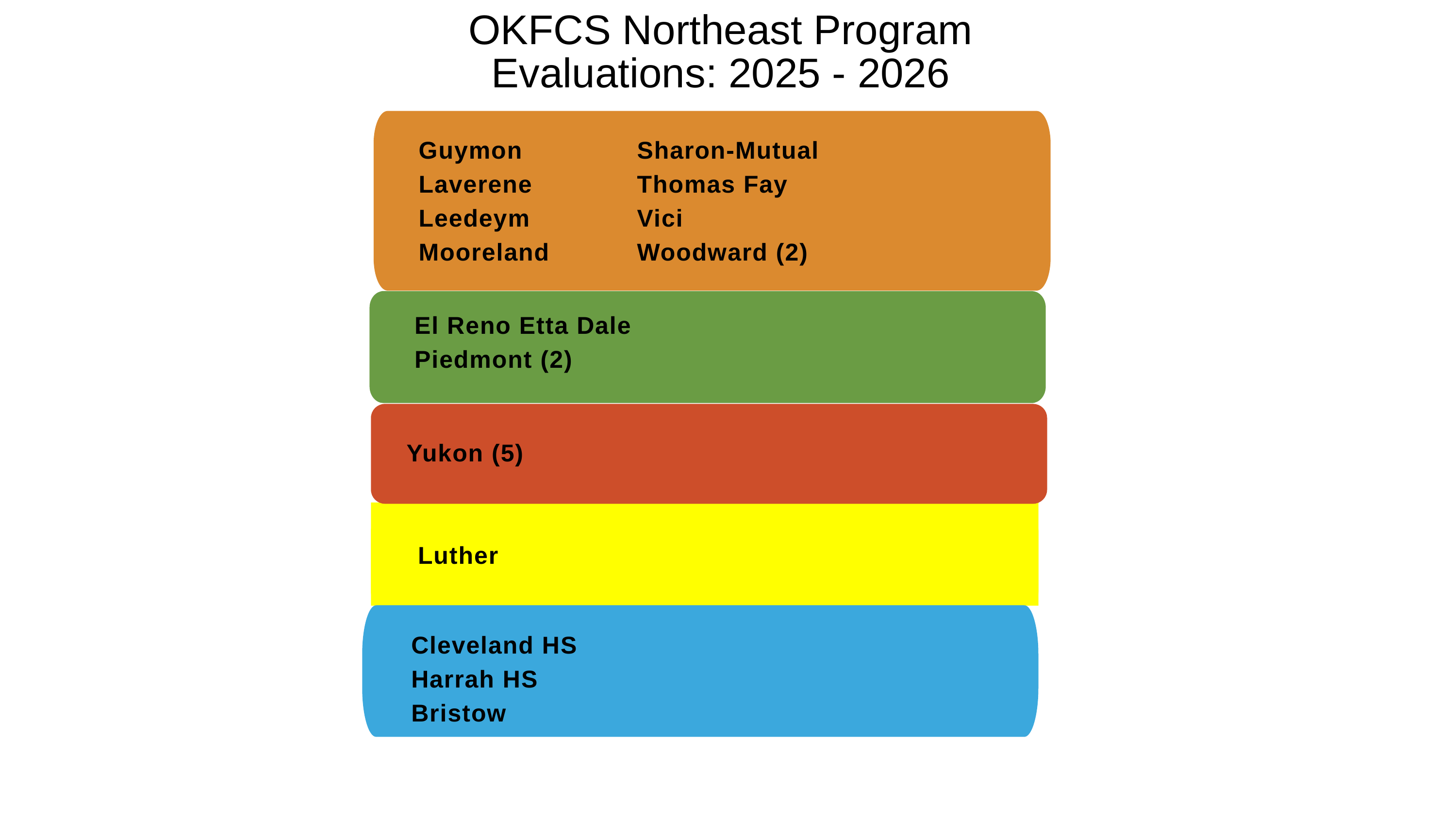

OKFCS Northeast Program Evaluations: 2025 - 2026

Guymon 		Sharon-Mutual
Laverene		Thomas Fay
Leedeym		Vici
Mooreland		Woodward (2)

El Reno Etta Dale
Piedmont (2)

Yukon (5)

Luther

Cleveland HS
Harrah HS
Bristow